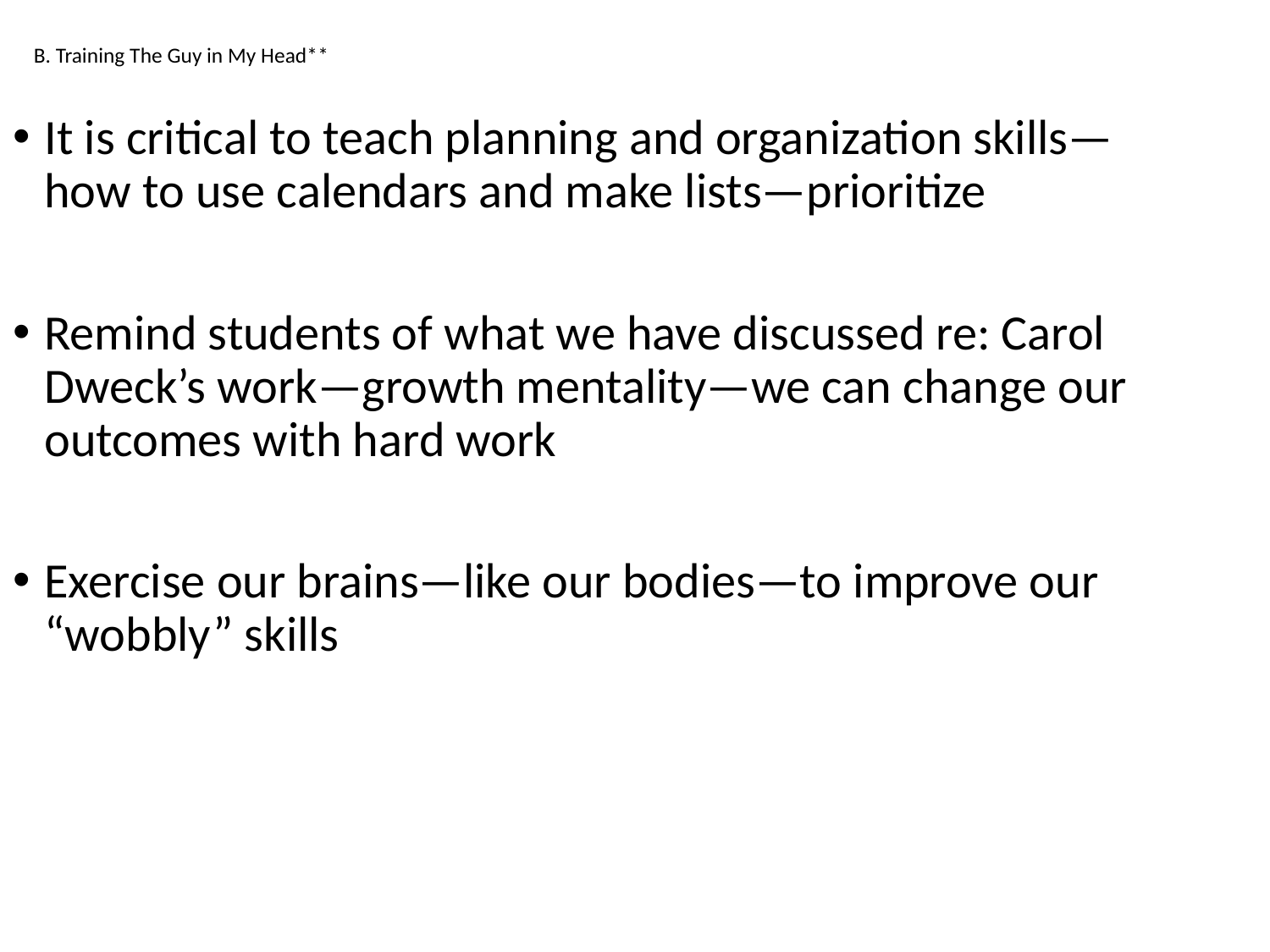

# B. Training The Guy in My Head**
It is critical to teach planning and organization skills—how to use calendars and make lists—prioritize

Remind students of what we have discussed re: Carol Dweck’s work—growth mentality—we can change our outcomes with hard work

Exercise our brains—like our bodies—to improve our “wobbly” skills